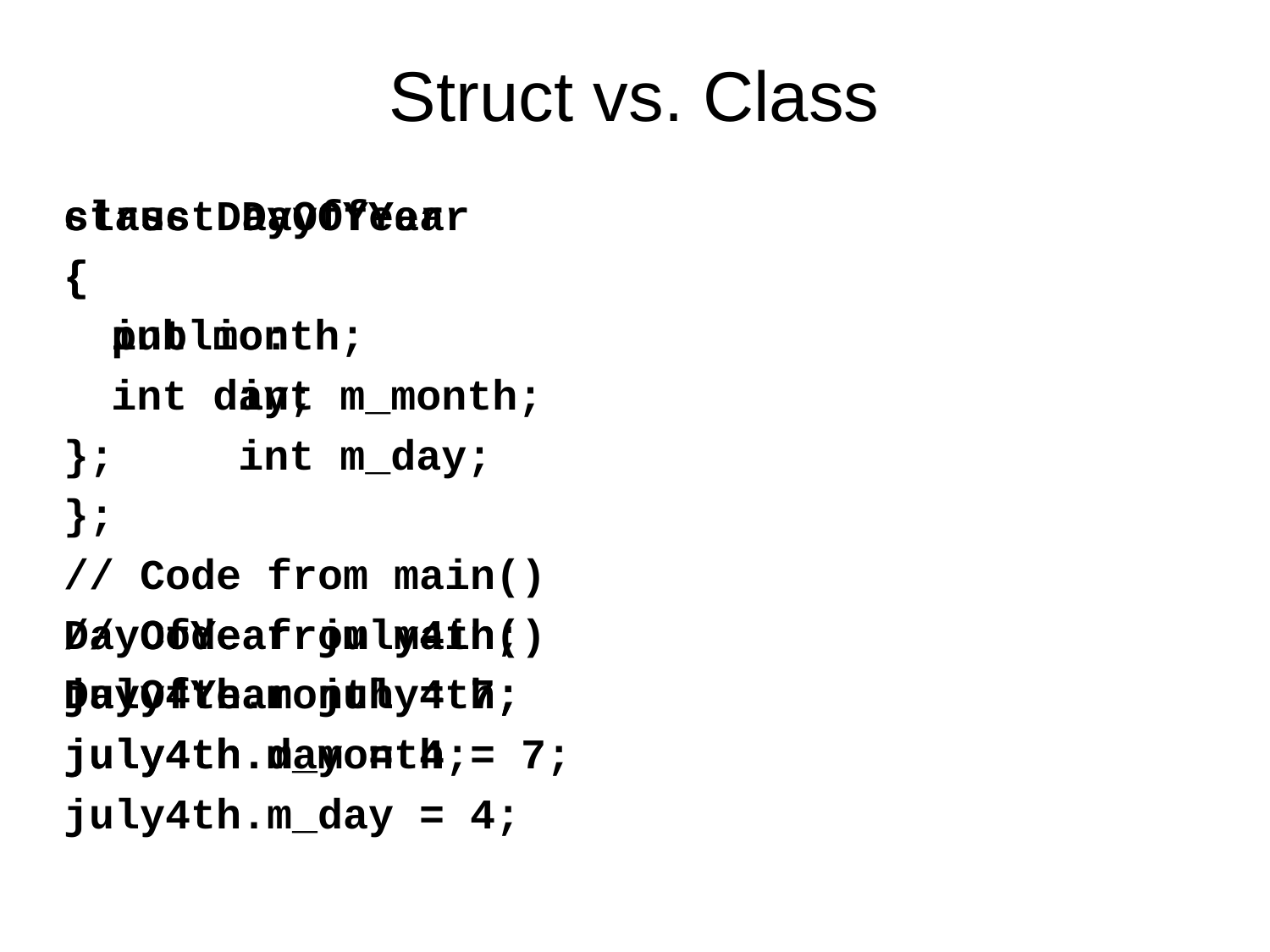

# Struct vs. Class
struct DayOfYear
{
	int month;
	int day;
};

// Code from main()
DayOfYear july4th;
july4th.month = 7;
july4th.day = 4;

class DayOfYear
{
	public:
		int m_month;
		int m_day;
};

// Code from main()
DayOfYear july4th;
july4th.m_month = 7;
july4th.m_day = 4;